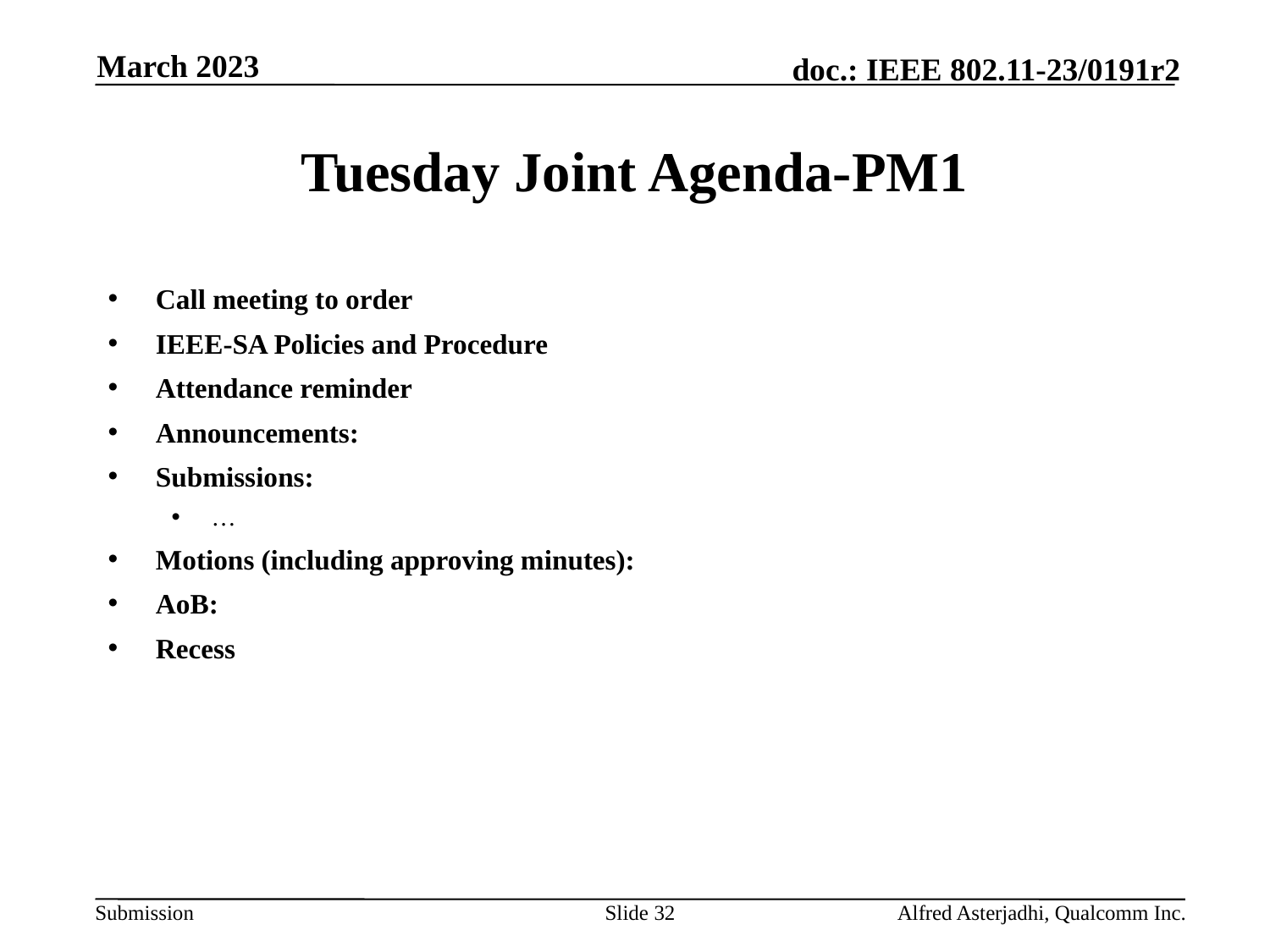

March 2023
# Tuesday Joint Agenda-PM1
Call meeting to order
IEEE-SA Policies and Procedure
Attendance reminder
Announcements:
Submissions:
…
Motions (including approving minutes):
AoB:
Recess
Slide 32
Alfred Asterjadhi, Qualcomm Inc.